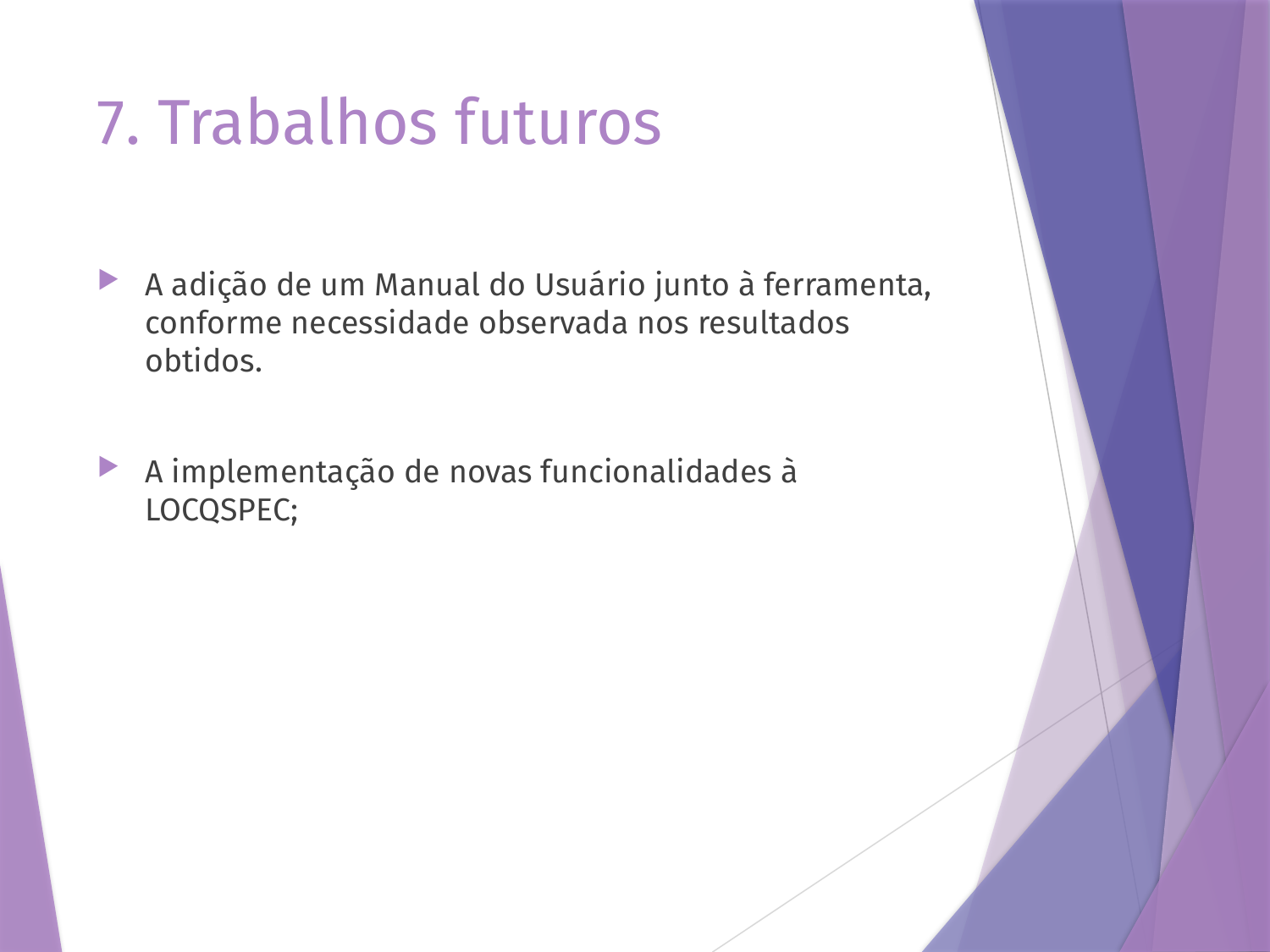

# 7. Trabalhos futuros
A adição de um Manual do Usuário junto à ferramenta, conforme necessidade observada nos resultados obtidos.

A implementação de novas funcionalidades à LOCQSPEC;